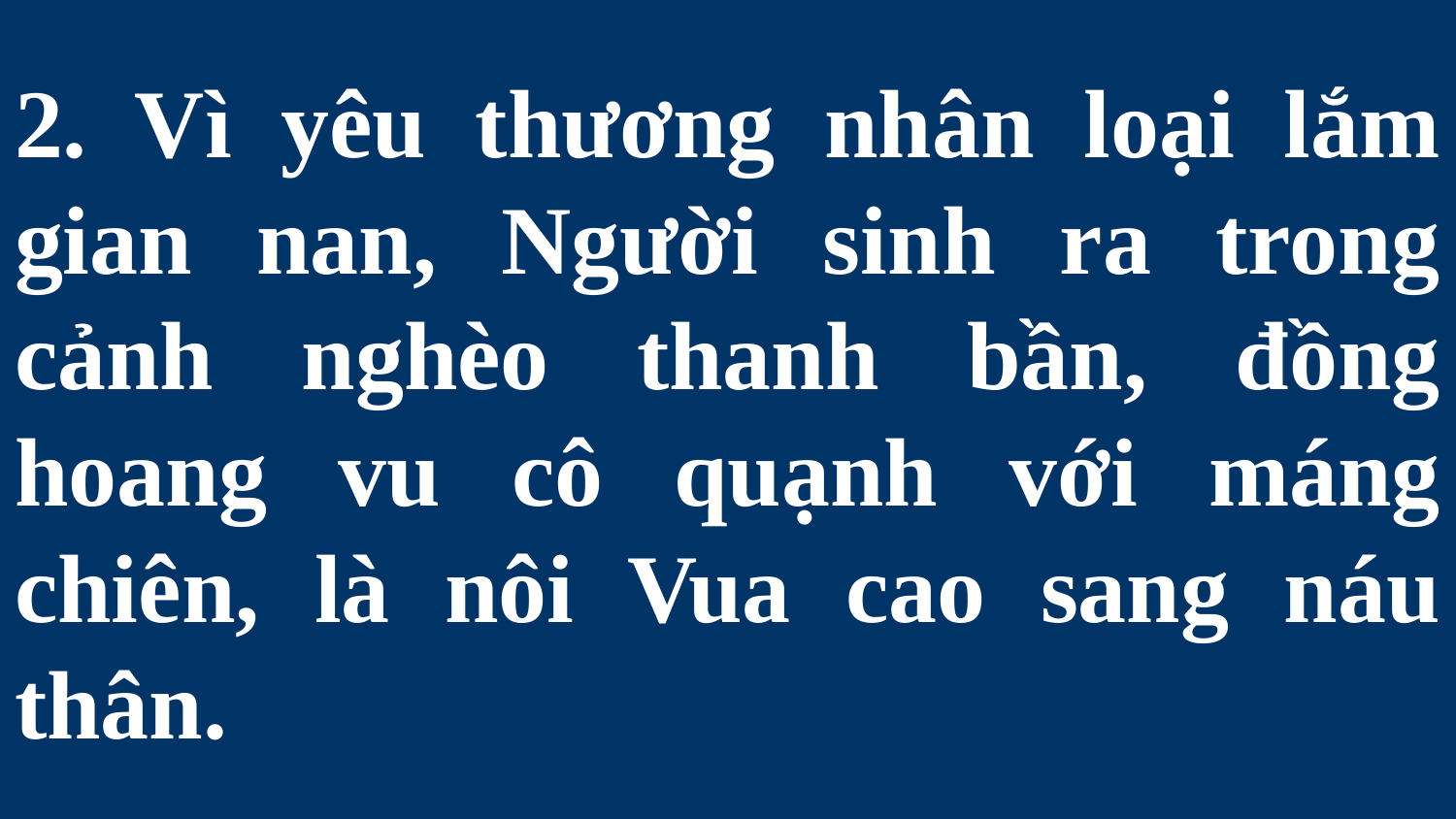

# 2. Vì yêu thương nhân loại lắm gian nan, Người sinh ra trong cảnh nghèo thanh bần, đồng hoang vu cô quạnh với máng chiên, là nôi Vua cao sang náu thân.